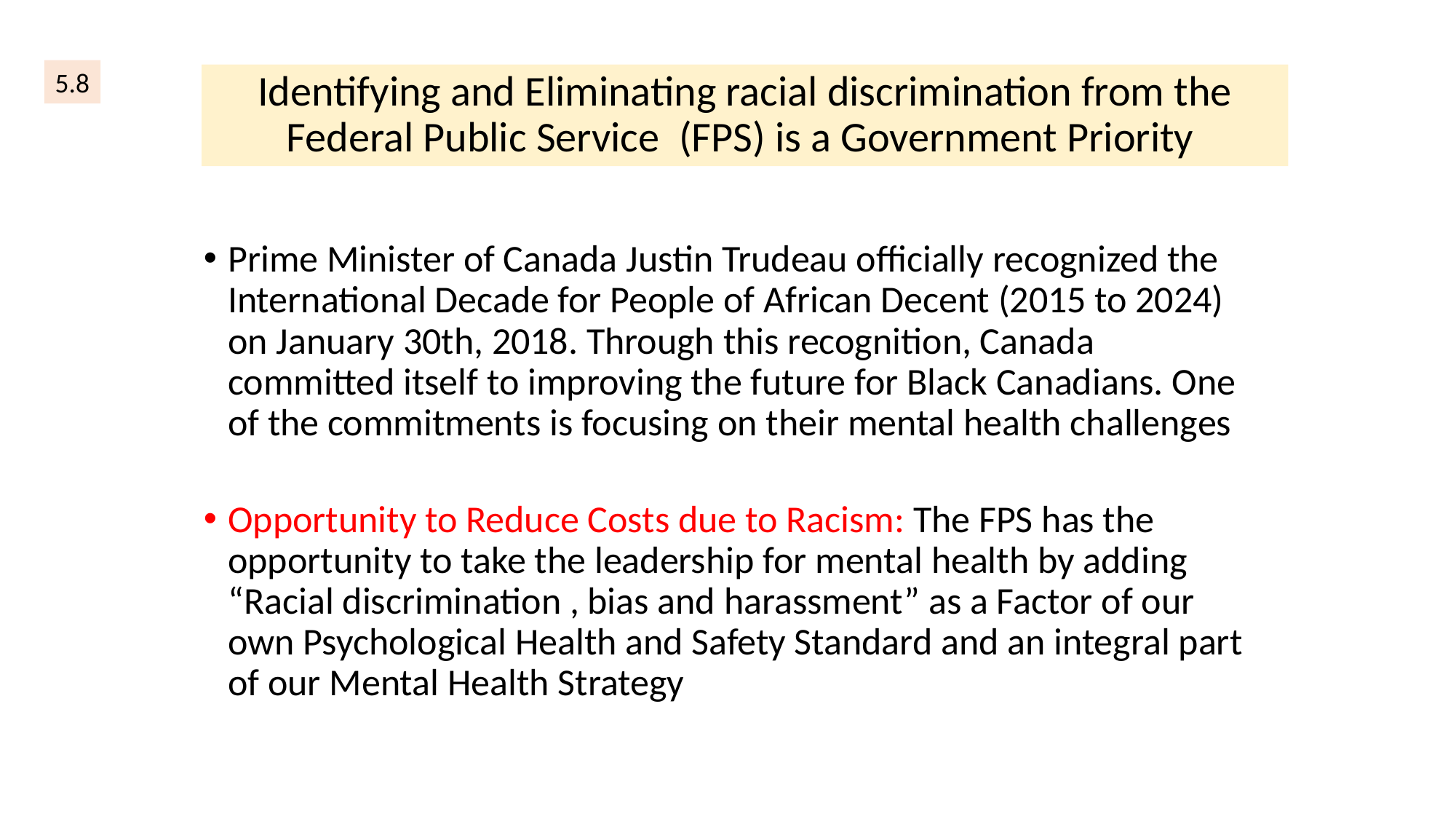

5.8
# Identifying and Eliminating racial discrimination from the Federal Public Service  (FPS) is a Government Priority

Prime Minister of Canada Justin Trudeau officially recognized the International Decade for People of African Decent (2015 to 2024) on January 30th, 2018. Through this recognition, Canada committed itself to improving the future for Black Canadians. One of the commitments is focusing on their mental health challenges

Opportunity to Reduce Costs due to Racism: The FPS has the opportunity to take the leadership for mental health by adding “Racial discrimination , bias and harassment” as a Factor of our own Psychological Health and Safety Standard and an integral part of our Mental Health Strategy